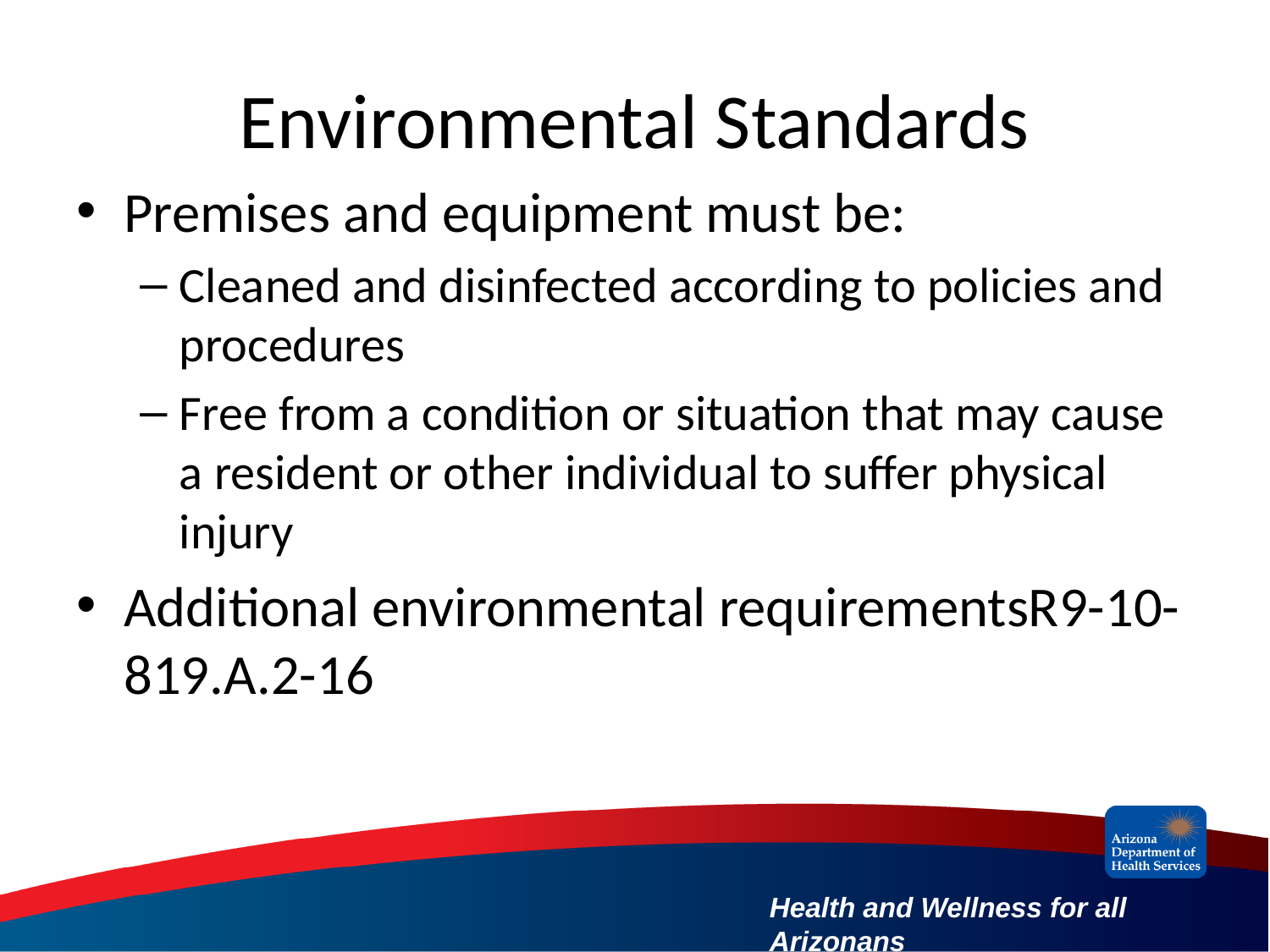

# Environmental Standards
Premises and equipment must be:
Cleaned and disinfected according to policies and procedures
Free from a condition or situation that may cause a resident or other individual to suffer physical injury
Additional environmental requirementsR9-10-819.A.2-16